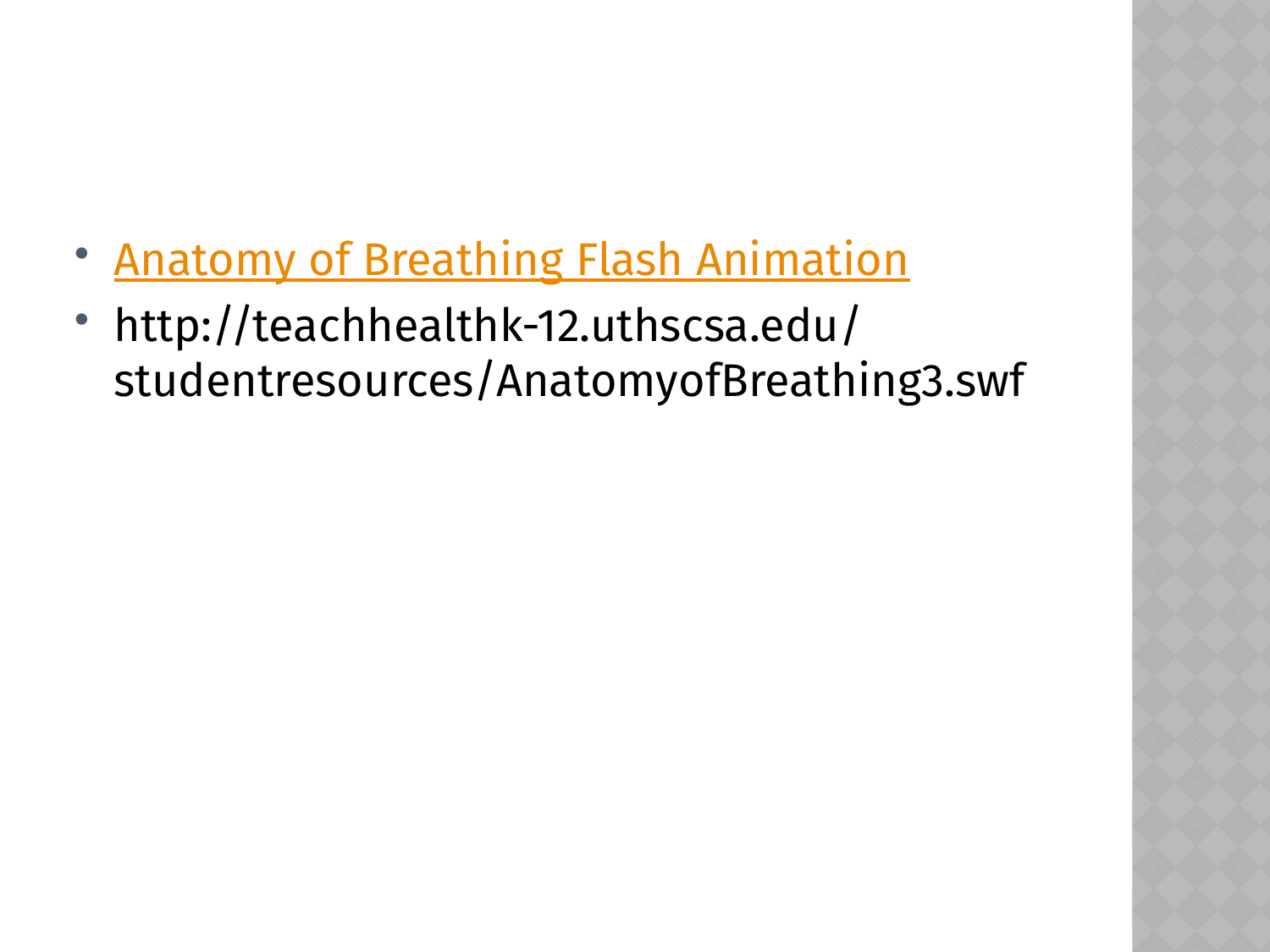

#
Anatomy of Breathing Flash Animation
http://teachhealthk-12.uthscsa.edu/studentresources/AnatomyofBreathing3.swf